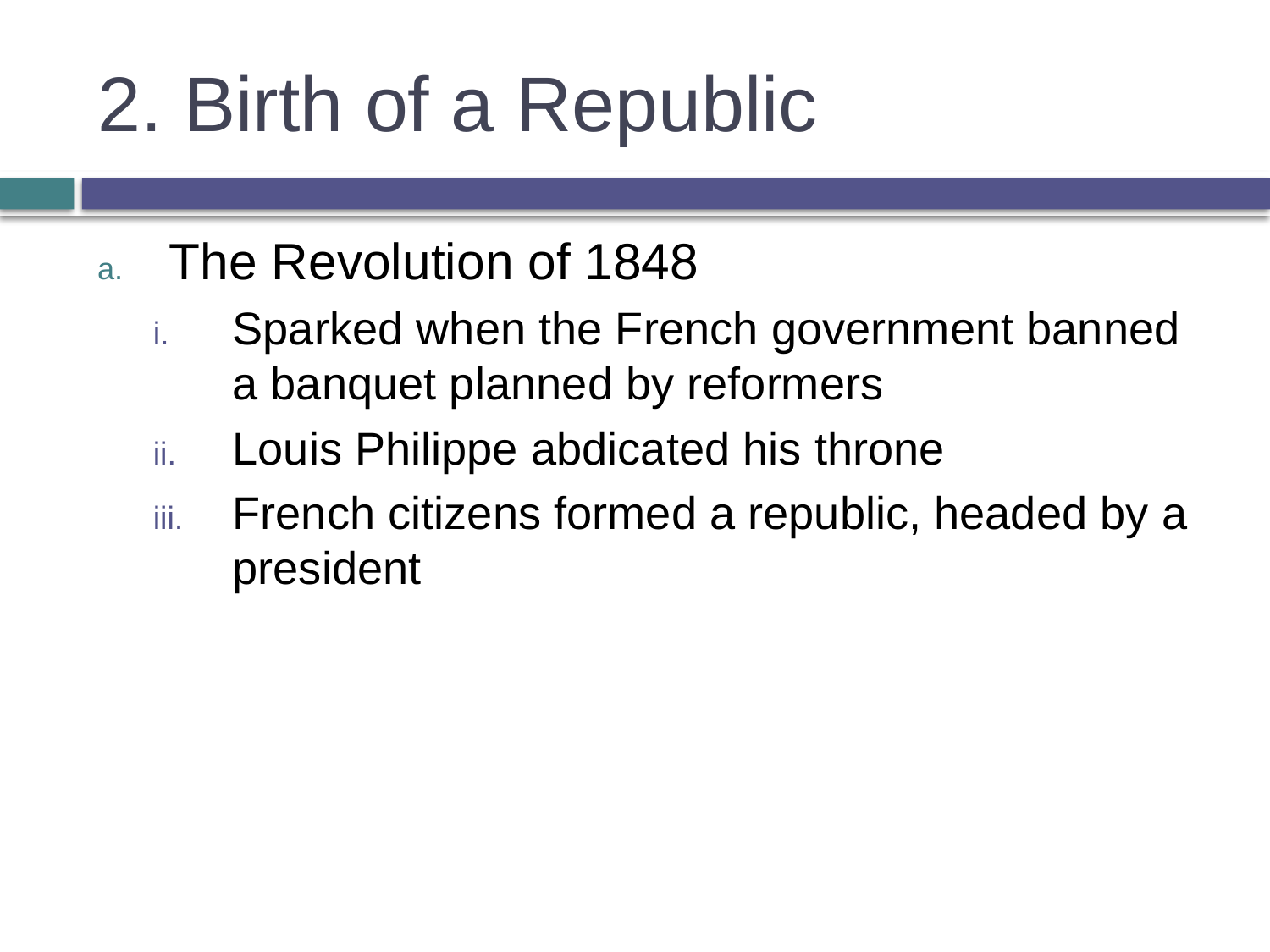

# 2. Birth of a Republic
The Revolution of 1848
Sparked when the French government banned a banquet planned by reformers
Louis Philippe abdicated his throne
French citizens formed a republic, headed by a president